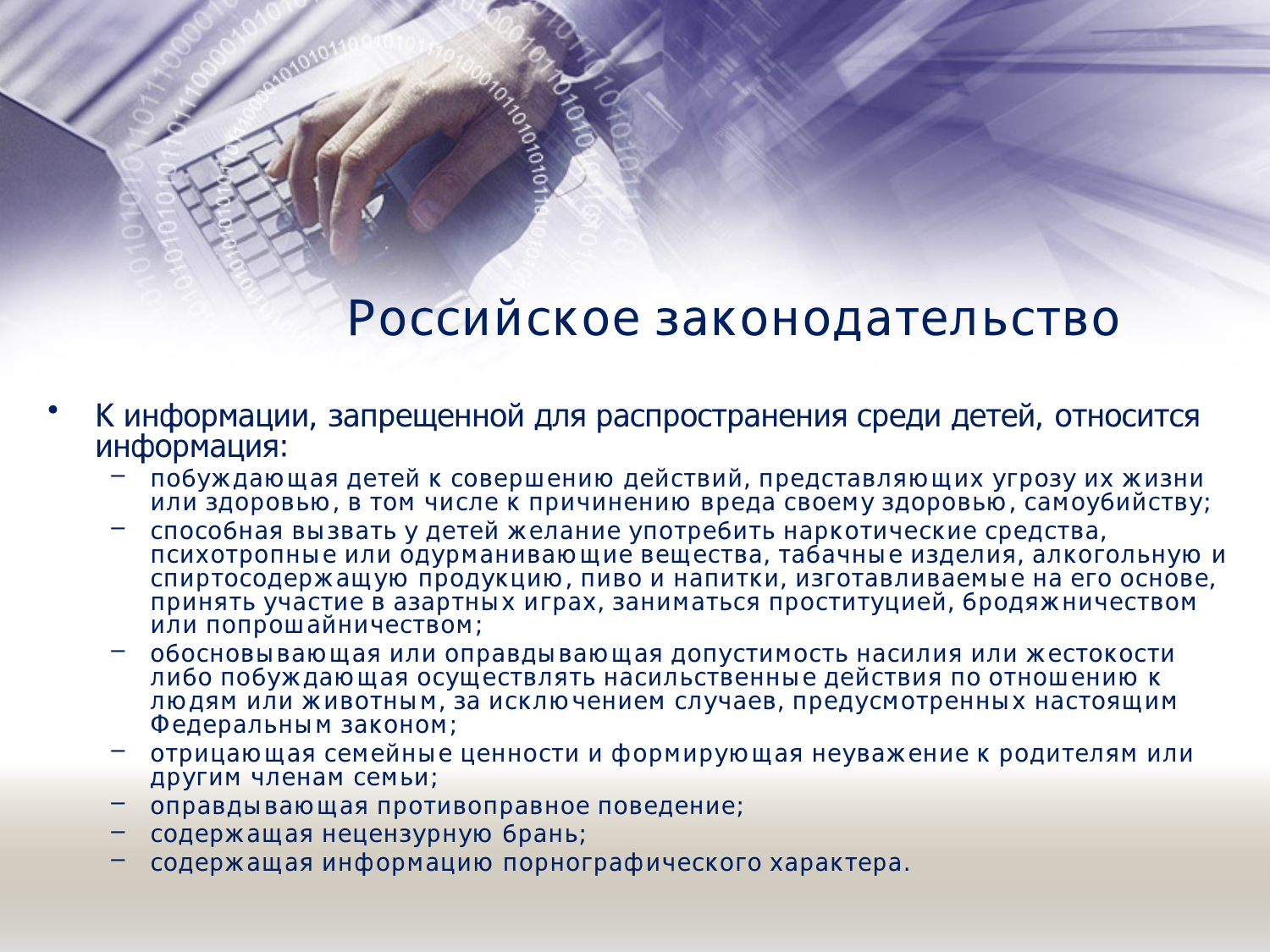

# Российское законодательство
К информации, запрещенной для распространения среди детей, относится информация:
побуждающая детей к совершению действий, представляющих угрозу их жизни или здоровью, в том числе к причинению вреда своему здоровью, самоубийству;
способная вызвать у детей желание употребить наркотические средства, психотропные или одурманивающие вещества, табачные изделия, алкогольную и спиртосодержащую продукцию, пиво и напитки, изготавливаемые на его основе, принять участие в азартных играх, заниматься проституцией, бродяжничеством или попрошайничеством;
обосновывающая или оправдывающая допустимость насилия или жестокости либо побуждающая осуществлять насильственные действия по отношению к людям или животным, за исключением случаев, предусмотренных настоящим Федеральным законом;
отрицающая семейные ценности и формирующая неуважение к родителям или другим членам семьи;
оправдывающая противоправное поведение;
содержащая нецензурную брань;
содержащая информацию порнографического характера.